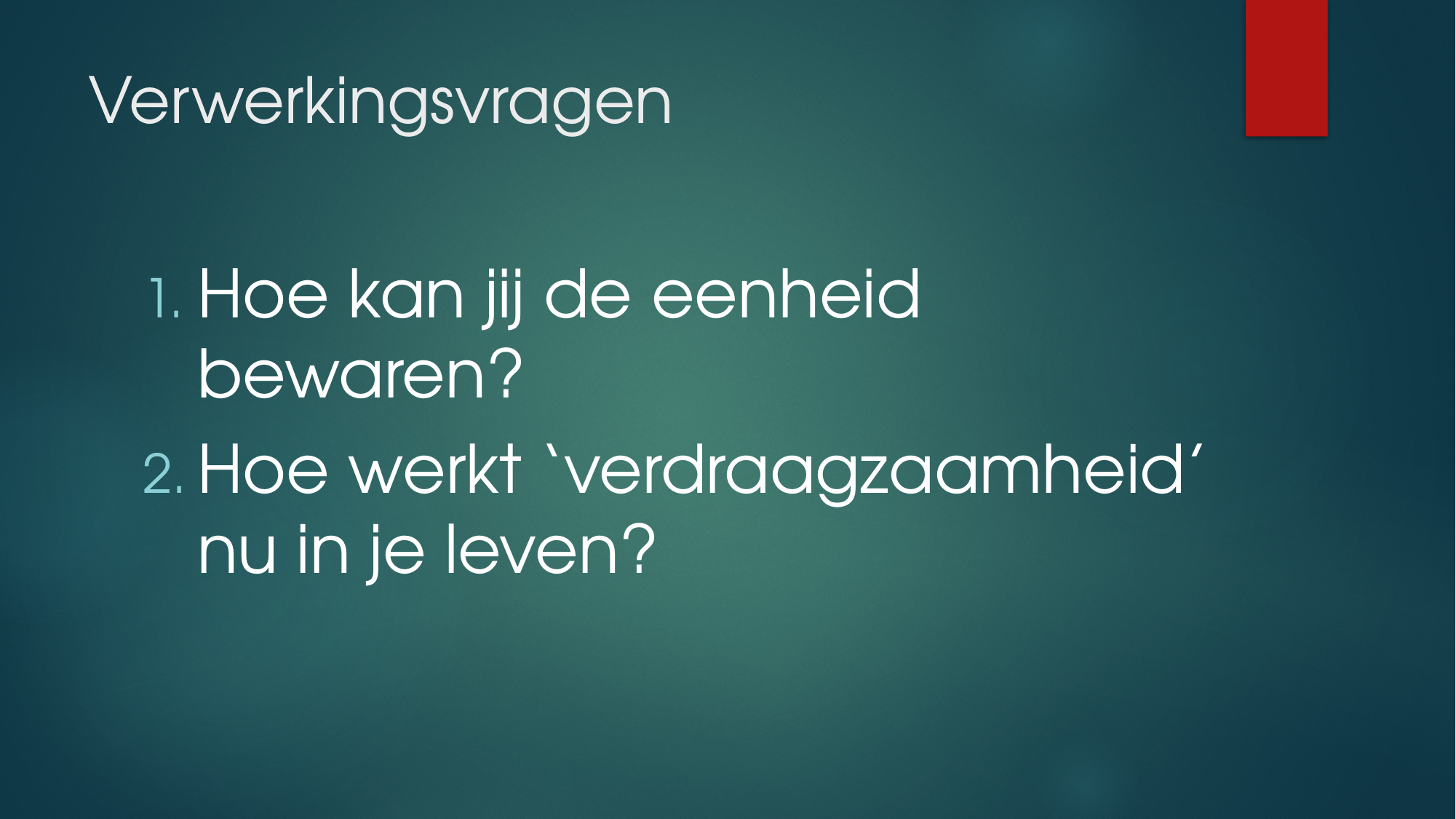

# Verwerkingsvragen
Hoe kan jij de eenheid bewaren?
Hoe werkt ‘verdraagzaamheid’ nu in je leven?